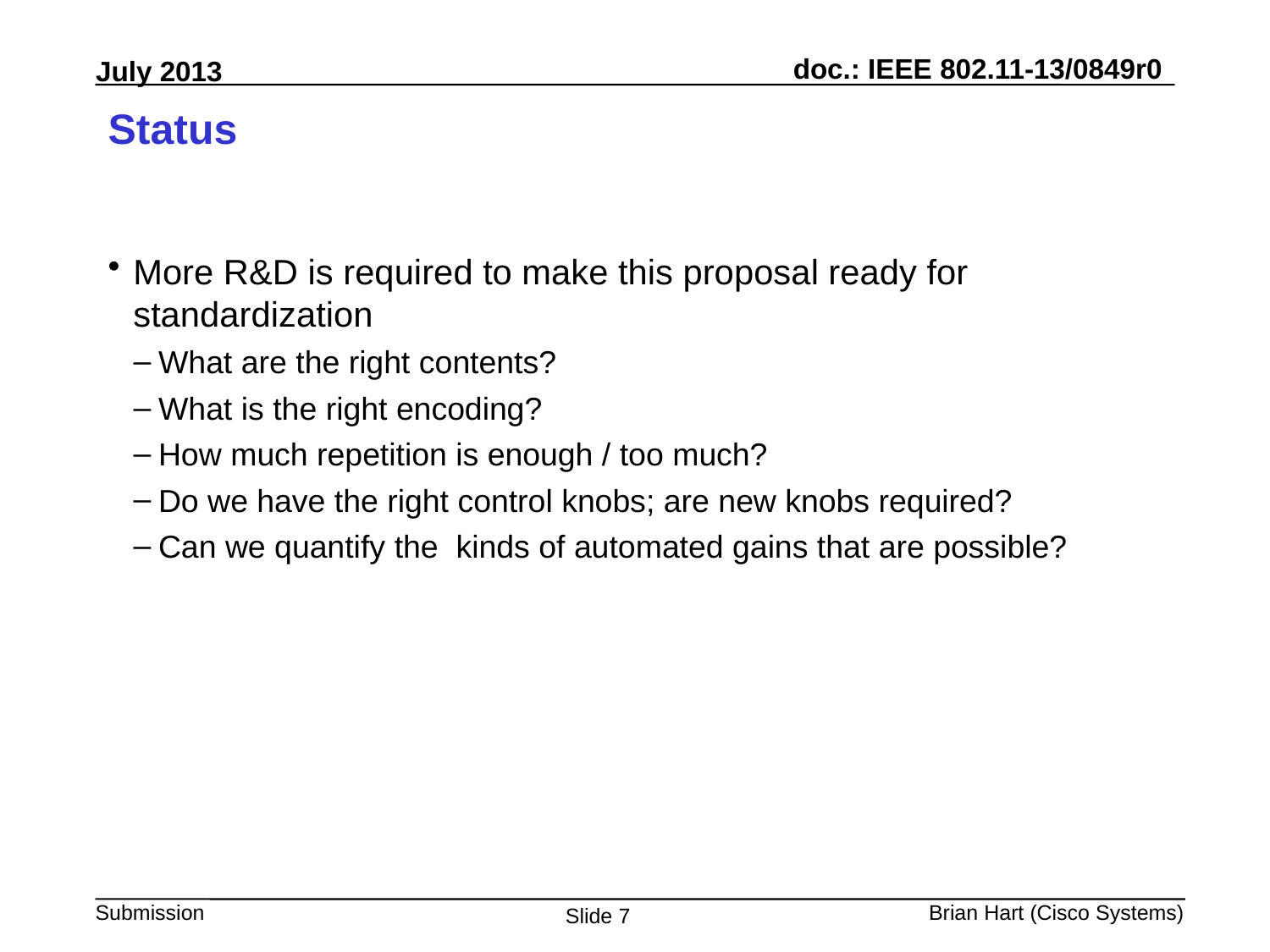

# Status
More R&D is required to make this proposal ready for standardization
What are the right contents?
What is the right encoding?
How much repetition is enough / too much?
Do we have the right control knobs; are new knobs required?
Can we quantify the  kinds of automated gains that are possible?